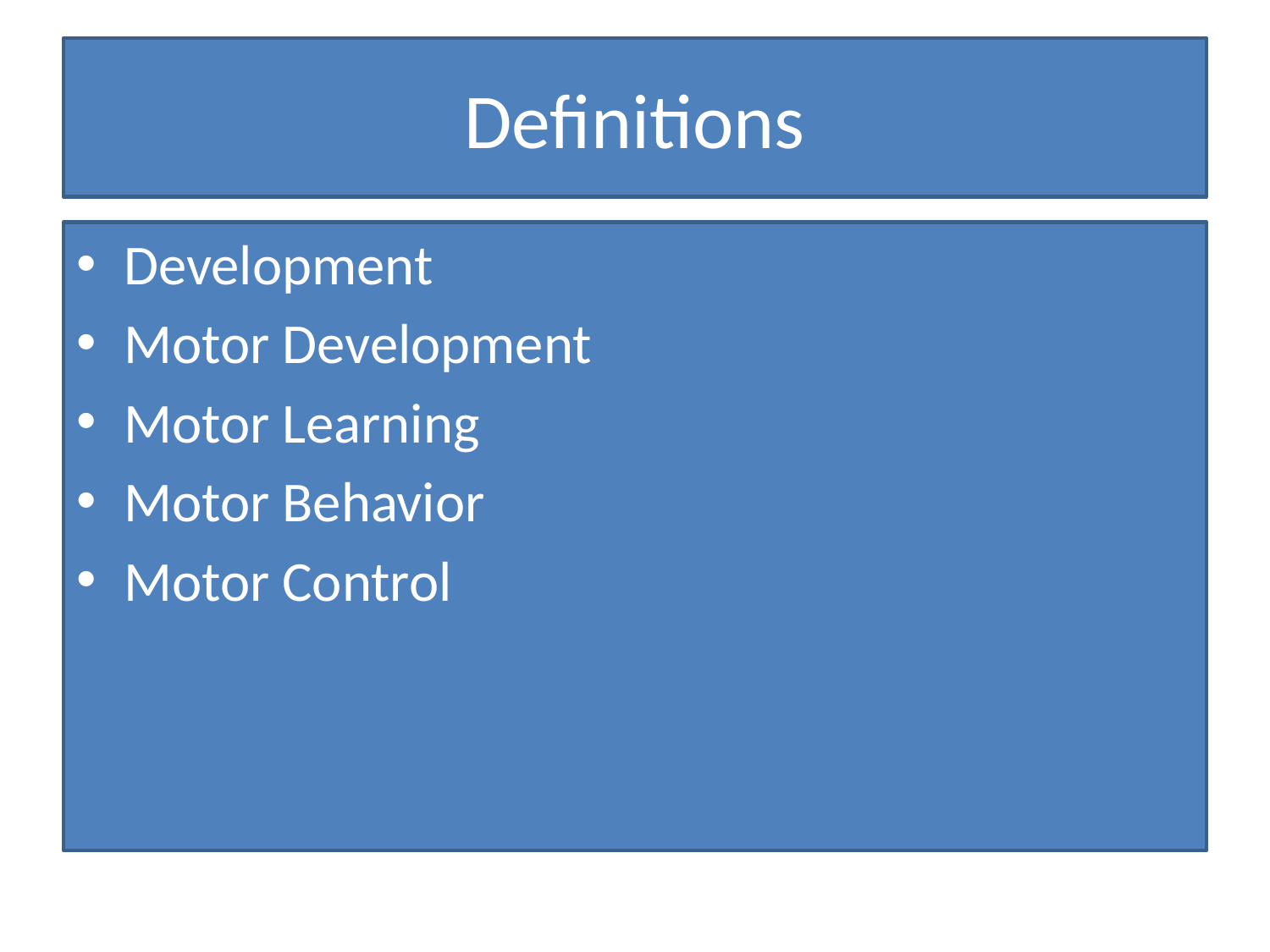

# Definitions
Development
Motor Development
Motor Learning
Motor Behavior
Motor Control